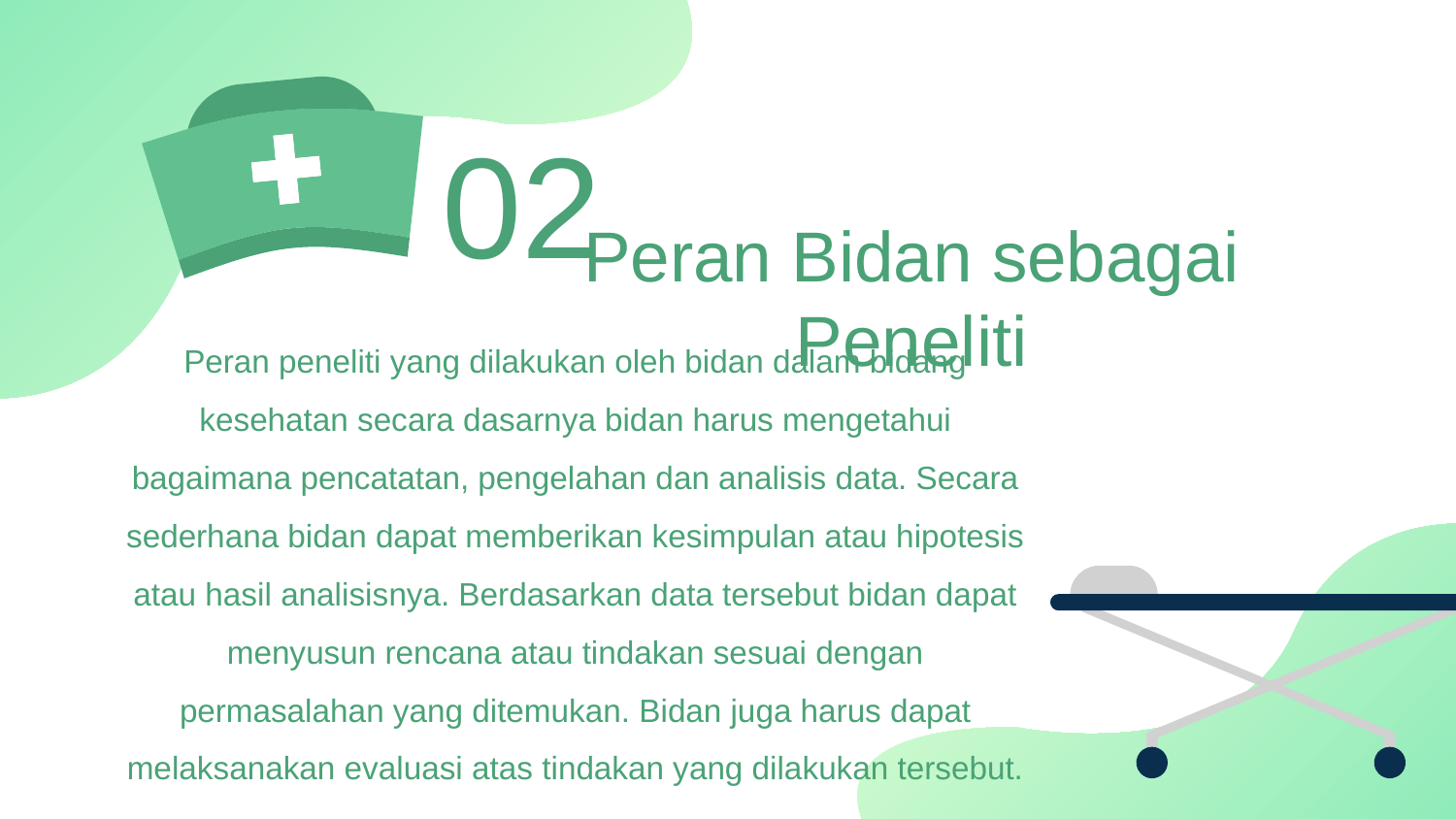

02
# Peran Bidan sebagai Peneliti
Peran peneliti yang dilakukan oleh bidan dalam bidang kesehatan secara dasarnya bidan harus mengetahui bagaimana pencatatan, pengelahan dan analisis data. Secara sederhana bidan dapat memberikan kesimpulan atau hipotesis atau hasil analisisnya. Berdasarkan data tersebut bidan dapat menyusun rencana atau tindakan sesuai dengan permasalahan yang ditemukan. Bidan juga harus dapat melaksanakan evaluasi atas tindakan yang dilakukan tersebut.